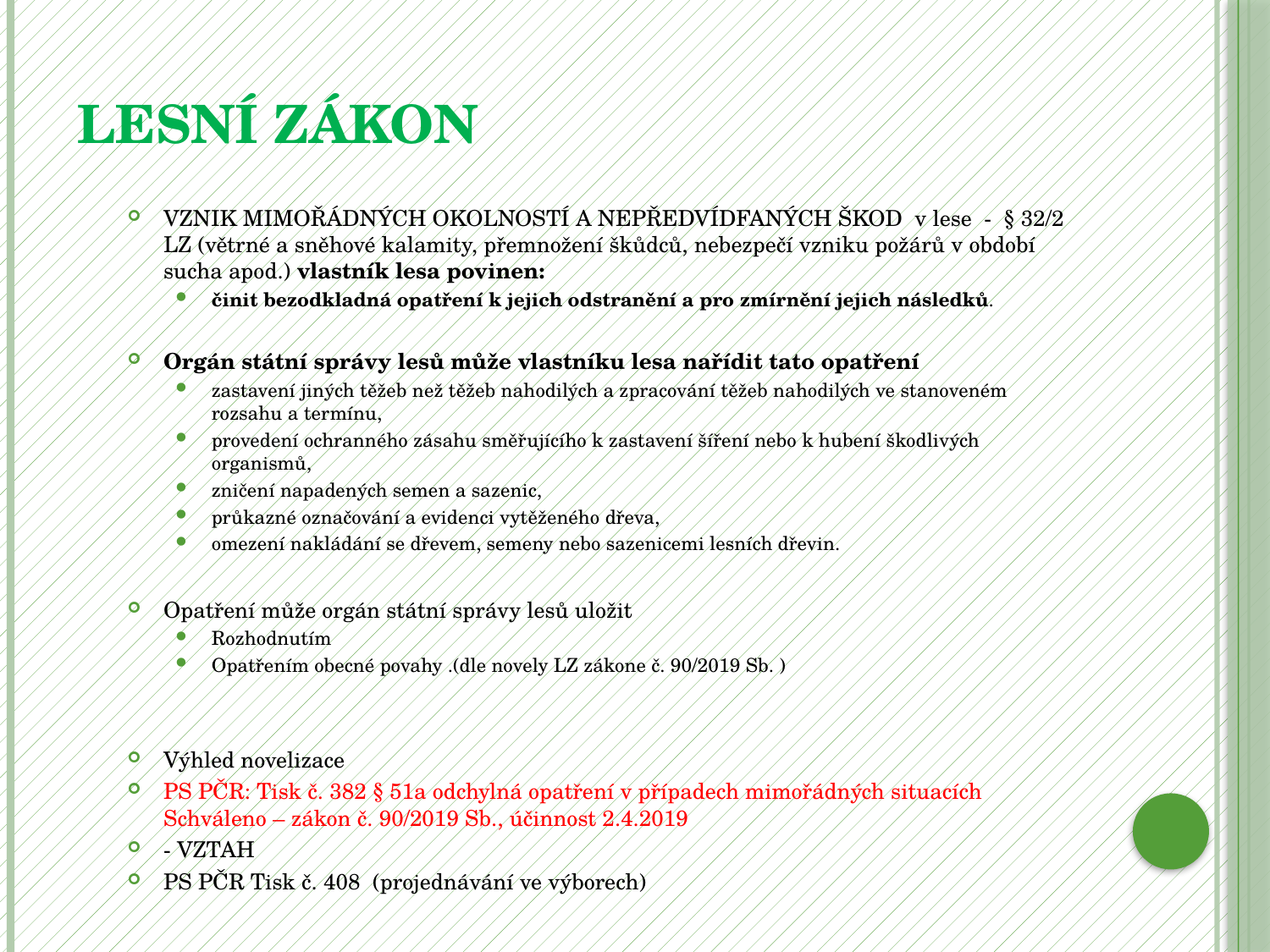

# Lesní zákon

VZNIK MIMOŘÁDNÝCH OKOLNOSTÍ A NEPŘEDVÍDFANÝCH ŠKOD  v lese  -  § 32/2 LZ (větrné a sněhové kalamity, přemnožení škůdců, nebezpečí vzniku požárů v období sucha apod.) vlastník lesa povinen:
činit bezodkladná opatření k jejich odstranění a pro zmírnění jejich následků.

Orgán státní správy lesů může vlastníku lesa nařídit tato opatření
zastavení jiných těžeb než těžeb nahodilých a zpracování těžeb nahodilých ve stanoveném rozsahu a termínu,
provedení ochranného zásahu směřujícího k zastavení šíření nebo k hubení škodlivých organismů,
zničení napadených semen a sazenic,
průkazné označování a evidenci vytěženého dřeva,
omezení nakládání se dřevem, semeny nebo sazenicemi lesních dřevin.

Opatření může orgán státní správy lesů uložit
Rozhodnutím
Opatřením obecné povahy .(dle novely LZ zákone č. 90/2019 Sb. )

Výhled novelizace
PS PČR: Tisk č. 382 § 51a odchylná opatření v případech mimořádných situacích  Schváleno – zákon č. 90/2019 Sb., účinnost 2.4.2019
- VZTAH
PS PČR Tisk č. 408  (projednávání ve výborech)